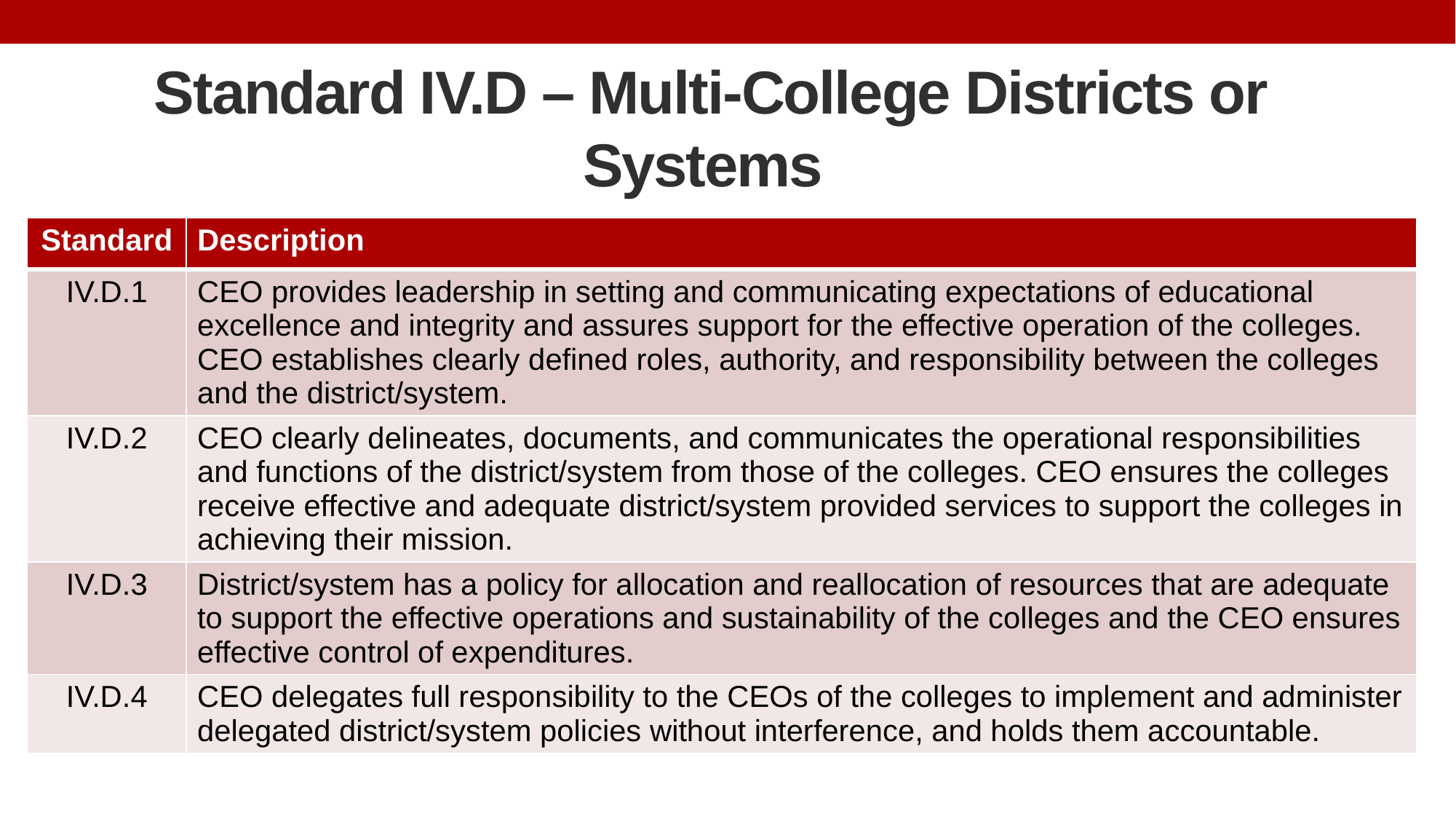

# Standard IV.D – Multi-College Districts or Systems
| Standard | Description |
| --- | --- |
| IV.D.1 | CEO provides leadership in setting and communicating expectations of educational excellence and integrity and assures support for the effective operation of the colleges. CEO establishes clearly defined roles, authority, and responsibility between the colleges and the district/system. |
| IV.D.2 | CEO clearly delineates, documents, and communicates the operational responsibilities and functions of the district/system from those of the colleges. CEO ensures the colleges receive effective and adequate district/system provided services to support the colleges in achieving their mission. |
| IV.D.3 | District/system has a policy for allocation and reallocation of resources that are adequate to support the effective operations and sustainability of the colleges and the CEO ensures effective control of expenditures. |
| IV.D.4 | CEO delegates full responsibility to the CEOs of the colleges to implement and administer delegated district/system policies without interference, and holds them accountable. |